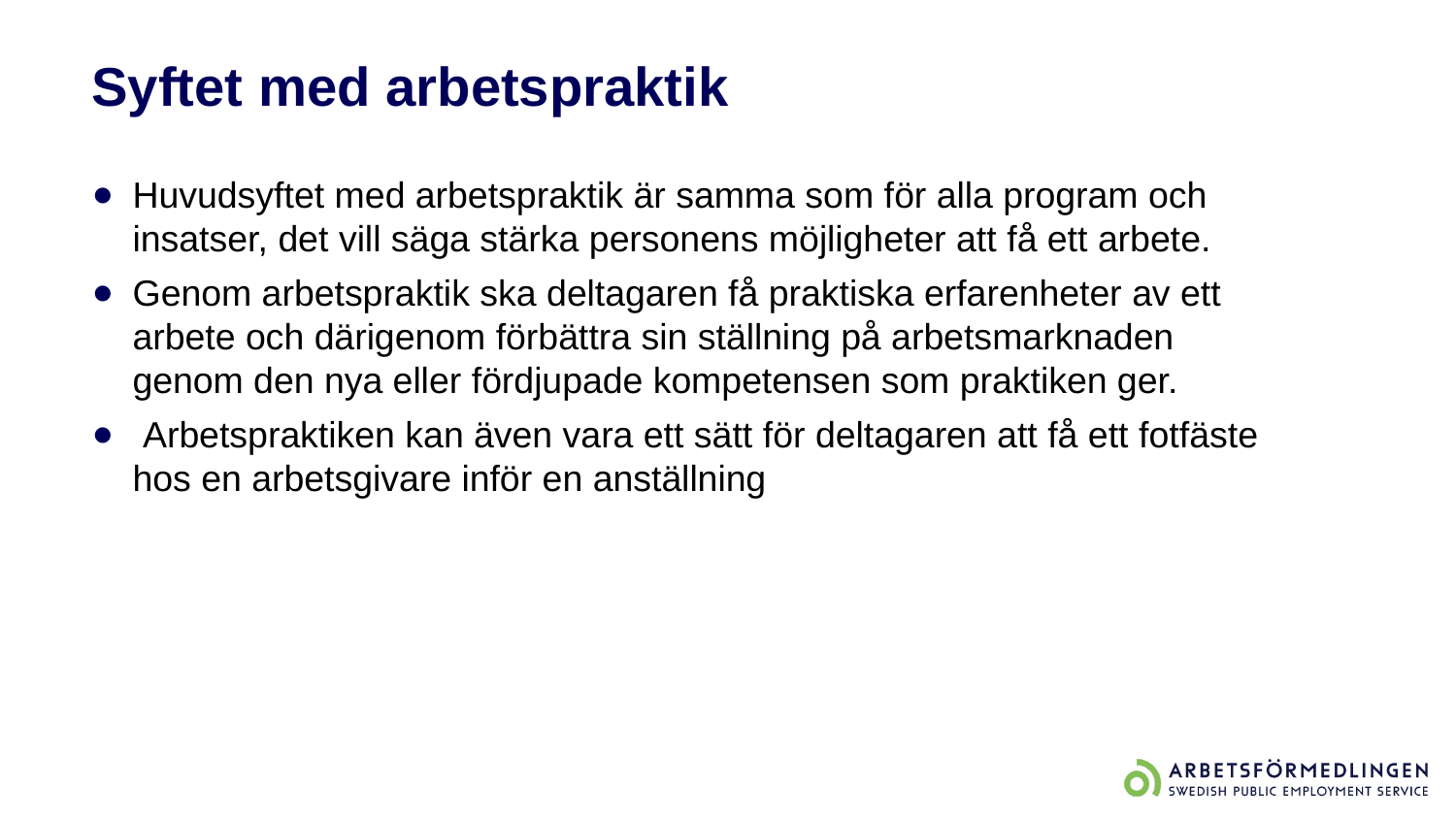

# Syftet med arbetspraktik
Huvudsyftet med arbetspraktik är samma som för alla program och insatser, det vill säga stärka personens möjligheter att få ett arbete.
Genom arbetspraktik ska deltagaren få praktiska erfarenheter av ett arbete och därigenom förbättra sin ställning på arbetsmarknaden genom den nya eller fördjupade kompetensen som praktiken ger.
 Arbetspraktiken kan även vara ett sätt för deltagaren att få ett fotfäste hos en arbetsgivare inför en anställning